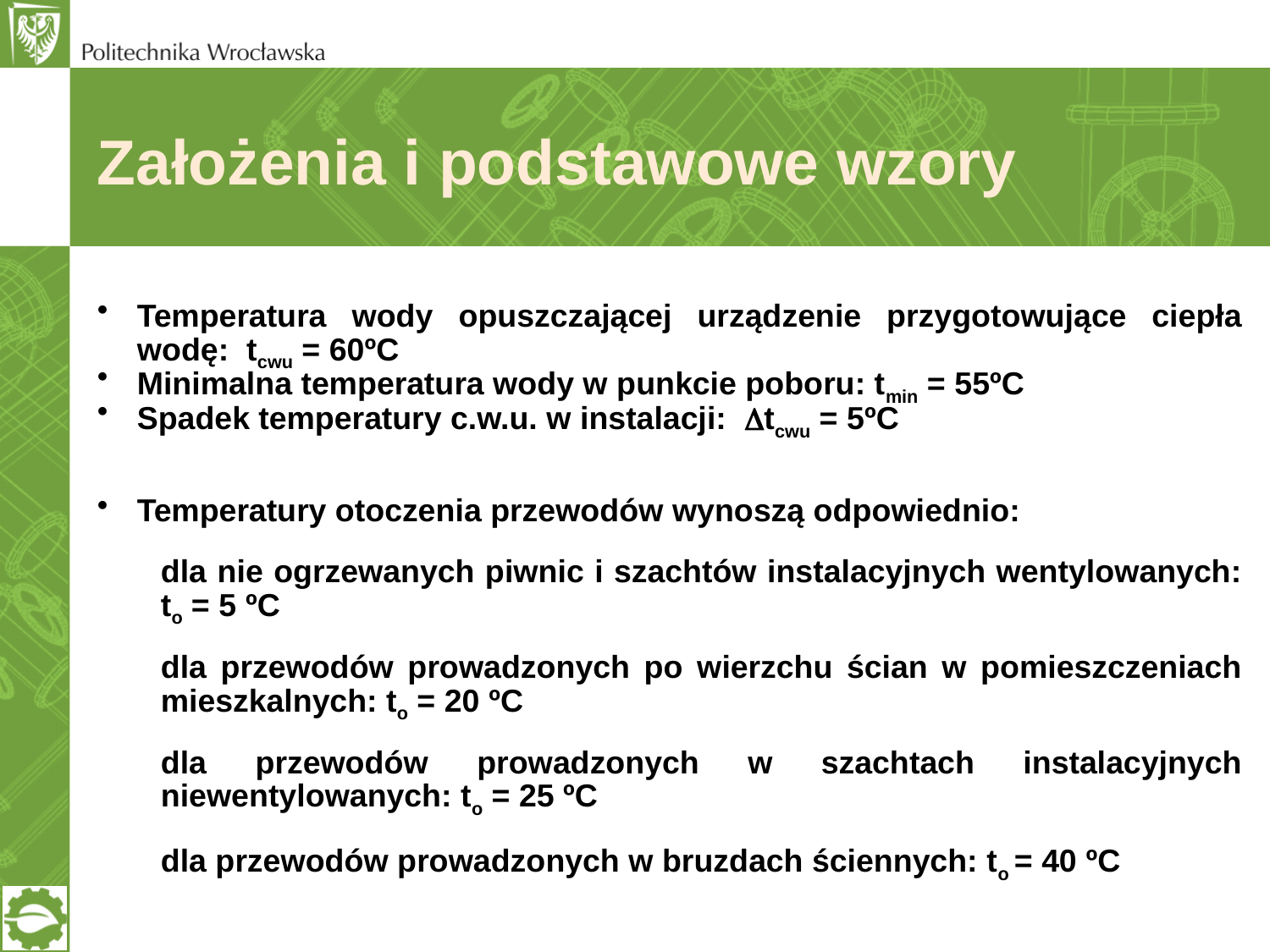

Założenia i podstawowe wzory
Temperatura wody opuszczającej urządzenie przygotowujące ciepła wodę:  tcwu = 60ºC
Minimalna temperatura wody w punkcie poboru: tmin = 55ºC
Spadek temperatury c.w.u. w instalacji:  Δtcwu = 5ºC

Temperatury otoczenia przewodów wynoszą odpowiednio:

dla nie ogrzewanych piwnic i szachtów instalacyjnych wentylowanych: to = 5 ºC

dla przewodów prowadzonych po wierzchu ścian w pomieszczeniach mieszkalnych: to = 20 ºC

dla przewodów prowadzonych w szachtach instalacyjnych niewentylowanych: to = 25 ºC

dla przewodów prowadzonych w bruzdach ściennych: to = 40 ºC